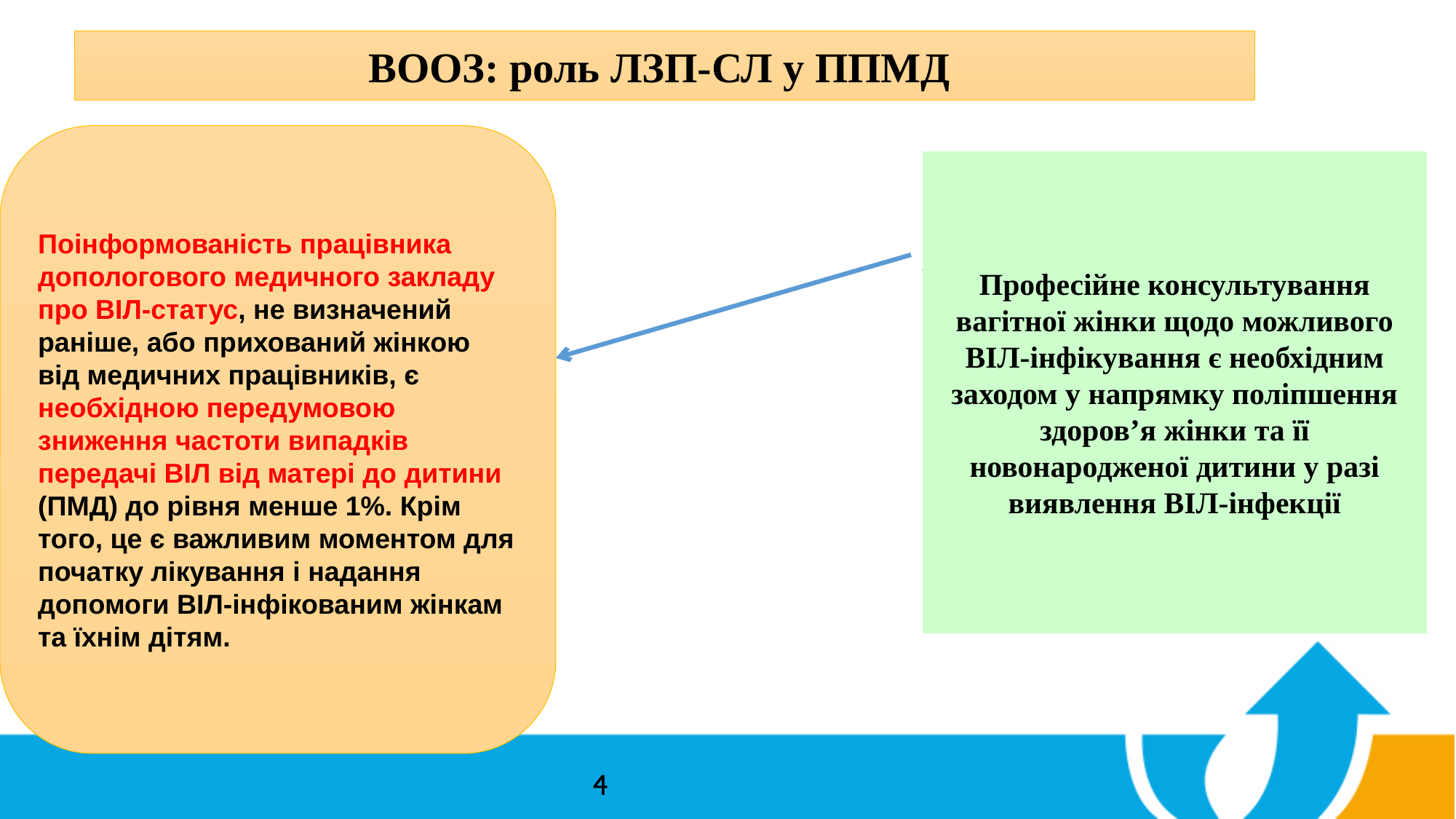

ВООЗ: роль ЛЗП-СЛ у ППМД
Поінформованість працівника допологового медичного закладу про ВІЛ-статус, не визначений раніше, або прихований жінкою від медичних працівників, є необхідною передумовою зниження частоти випадків передачі ВІЛ від матері до дитини (ПМД) до рівня менше 1%. Крім того, це є важливим моментом для початку лікування і надання допомоги ВІЛ-інфікованим жінкам та їхнім дітям.
Професійне консультування вагітної жінки щодо можливого ВІЛ-інфікування є необхідним заходом у напрямку поліпшення здоров’я жінки та її новонародженої дитини у разі виявлення ВІЛ-інфекції
4